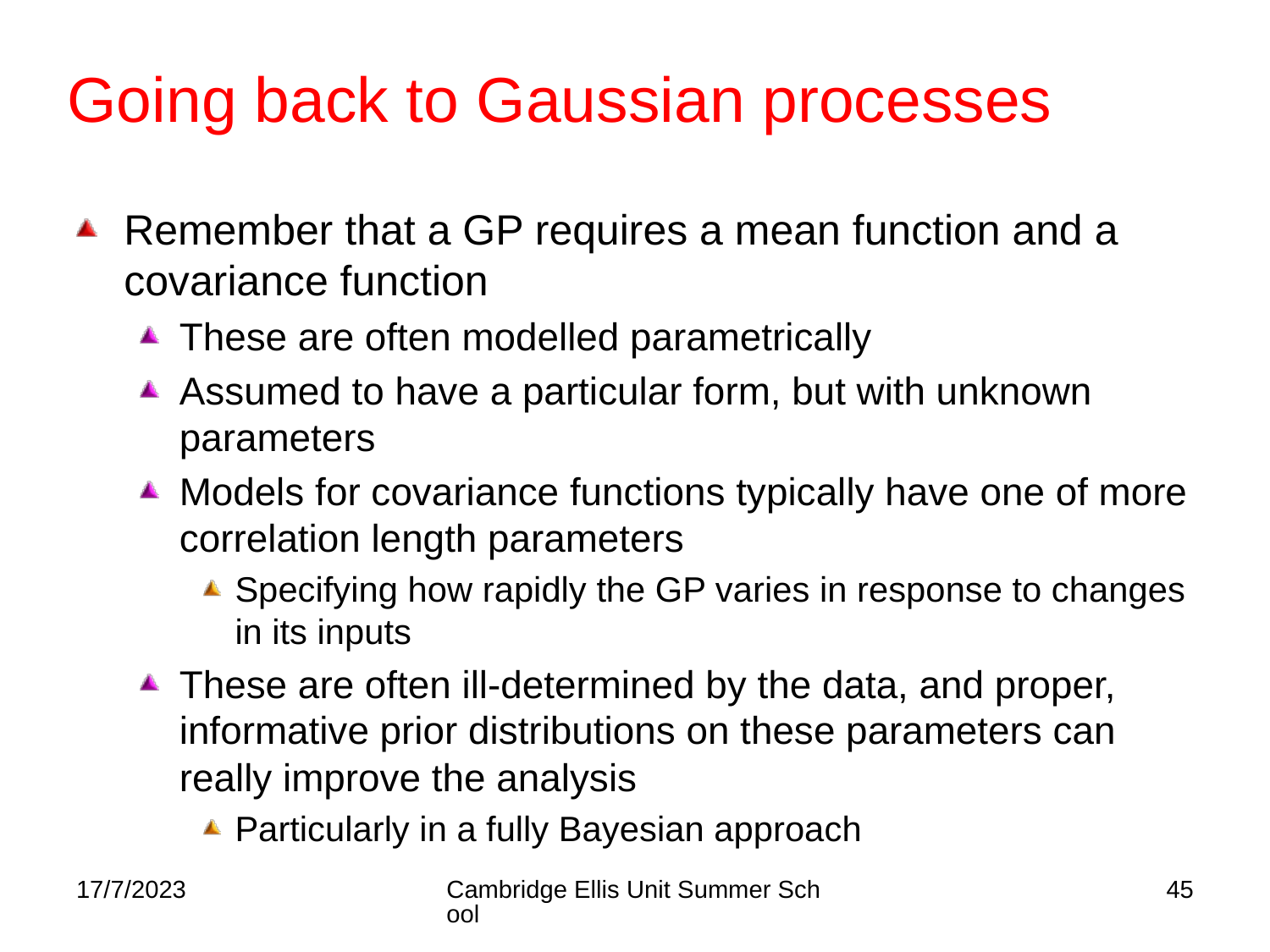

# Going back to Gaussian processes
Remember that a GP requires a mean function and a covariance function
These are often modelled parametrically
Assumed to have a particular form, but with unknown parameters
Models for covariance functions typically have one of more correlation length parameters
Specifying how rapidly the GP varies in response to changes in its inputs
These are often ill-determined by the data, and proper, informative prior distributions on these parameters can really improve the analysis
Particularly in a fully Bayesian approach
17/7/2023
Cambridge Ellis Unit Summer School
45